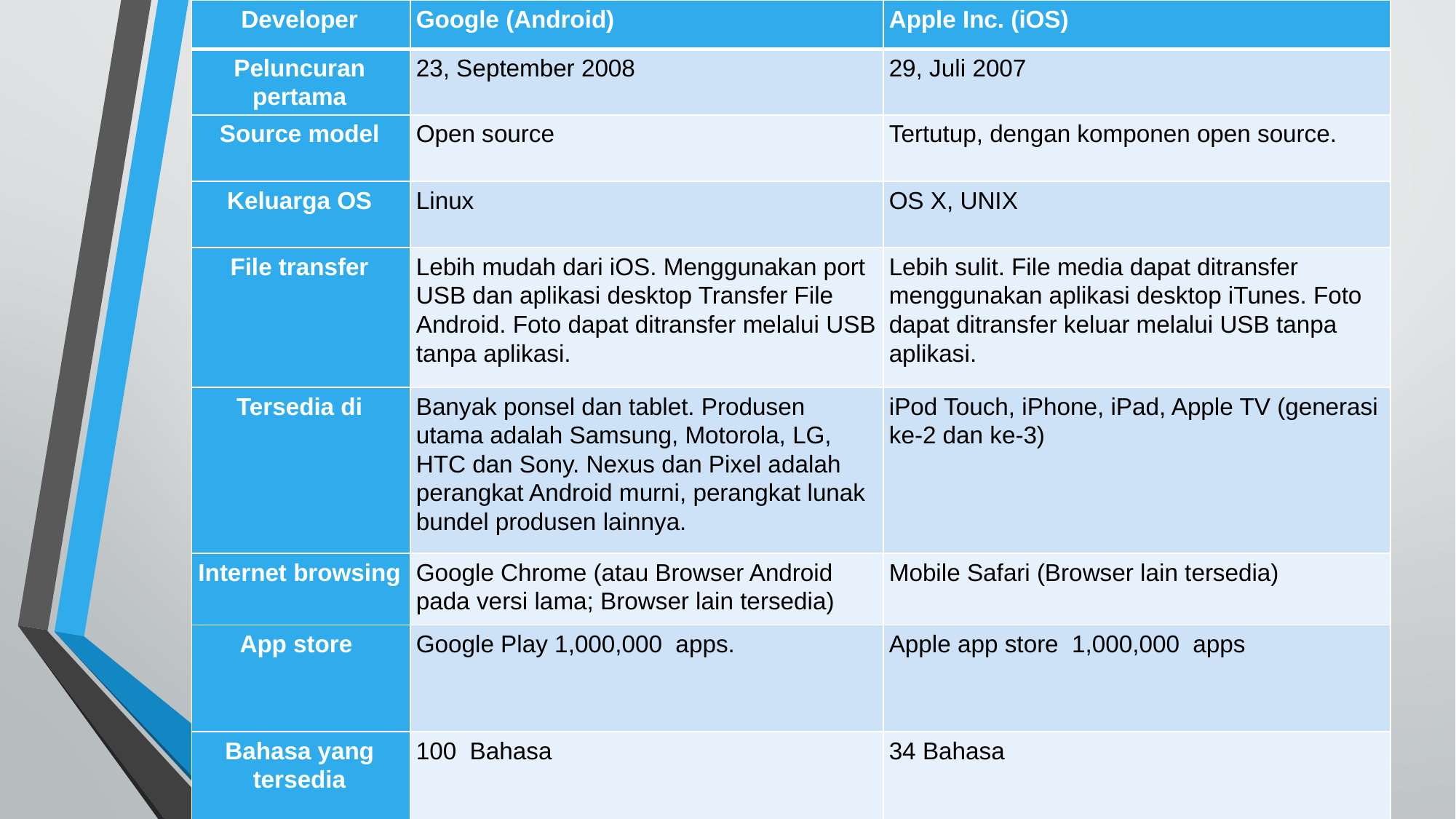

| Developer | Google (Android) | Apple Inc. (iOS) |
| --- | --- | --- |
| Peluncuran pertama | 23, September 2008 | 29, Juli 2007 |
| Source model | Open source | Tertutup, dengan komponen open source. |
| Keluarga OS | Linux | OS X, UNIX |
| File transfer | Lebih mudah dari iOS. Menggunakan port USB dan aplikasi desktop Transfer File Android. Foto dapat ditransfer melalui USB tanpa aplikasi. | Lebih sulit. File media dapat ditransfer menggunakan aplikasi desktop iTunes. Foto dapat ditransfer keluar melalui USB tanpa aplikasi. |
| Tersedia di | Banyak ponsel dan tablet. Produsen utama adalah Samsung, Motorola, LG, HTC dan Sony. Nexus dan Pixel adalah perangkat Android murni, perangkat lunak bundel produsen lainnya. | iPod Touch, iPhone, iPad, Apple TV (generasi ke-2 dan ke-3) |
| Internet browsing | Google Chrome (atau Browser Android pada versi lama; Browser lain tersedia) | Mobile Safari (Browser lain tersedia) |
| App store | Google Play 1,000,000 apps. | Apple app store 1,000,000 apps |
| Bahasa yang tersedia | 100 Bahasa | 34 Bahasa |
#